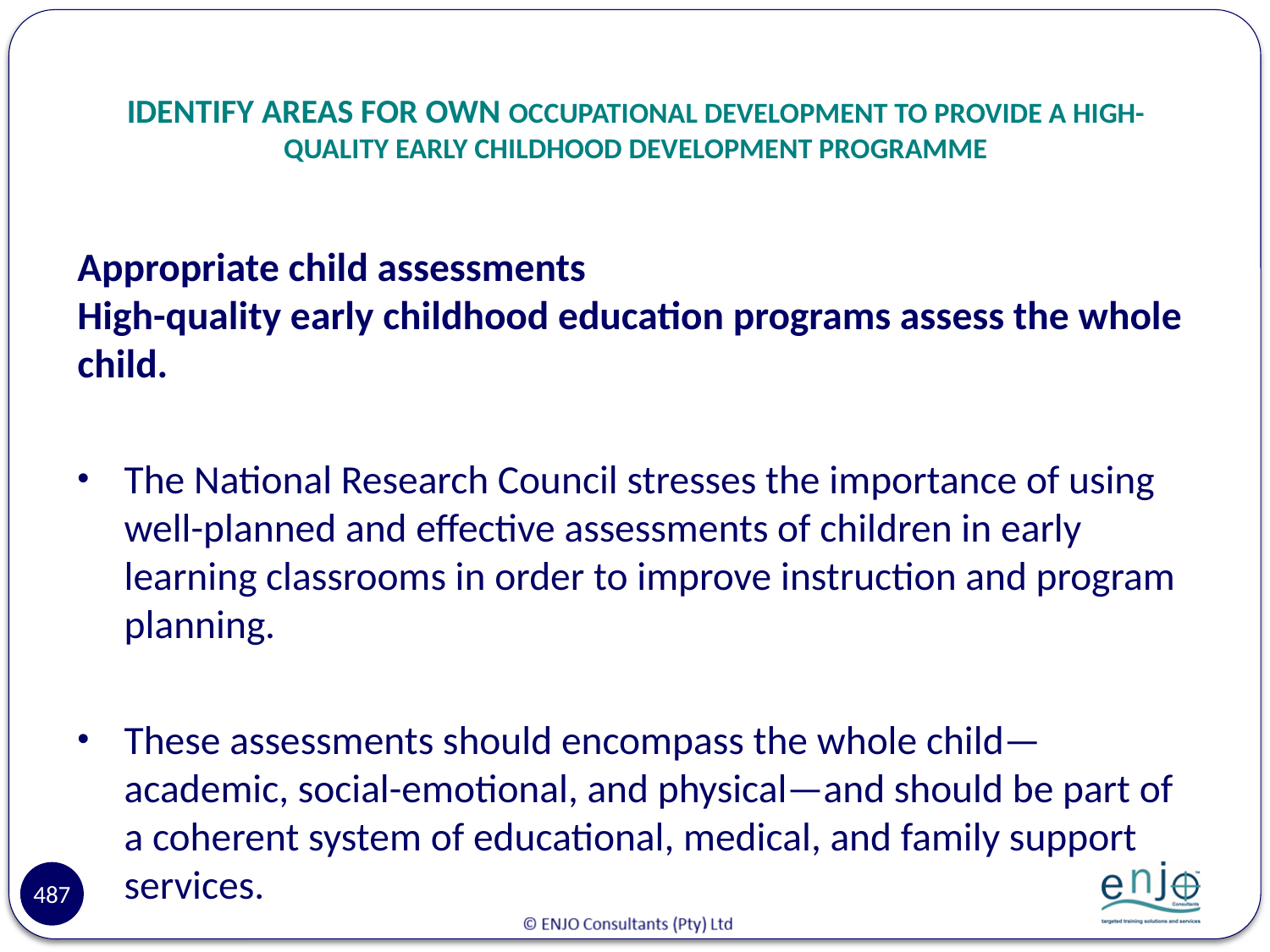

# IDENTIFY AREAS FOR OWN OCCUPATIONAL DEVELOPMENT TO PROVIDE A HIGH-QUALITY EARLY CHILDHOOD DEVELOPMENT PROGRAMME
Appropriate child assessments
High-quality early childhood education programs assess the whole child.

The National Research Council stresses the importance of using well-planned and effective assessments of children in early learning classrooms in order to improve instruction and program planning.

These assessments should encompass the whole child—academic, social-emotional, and physical—and should be part of a coherent system of educational, medical, and family support services.
487